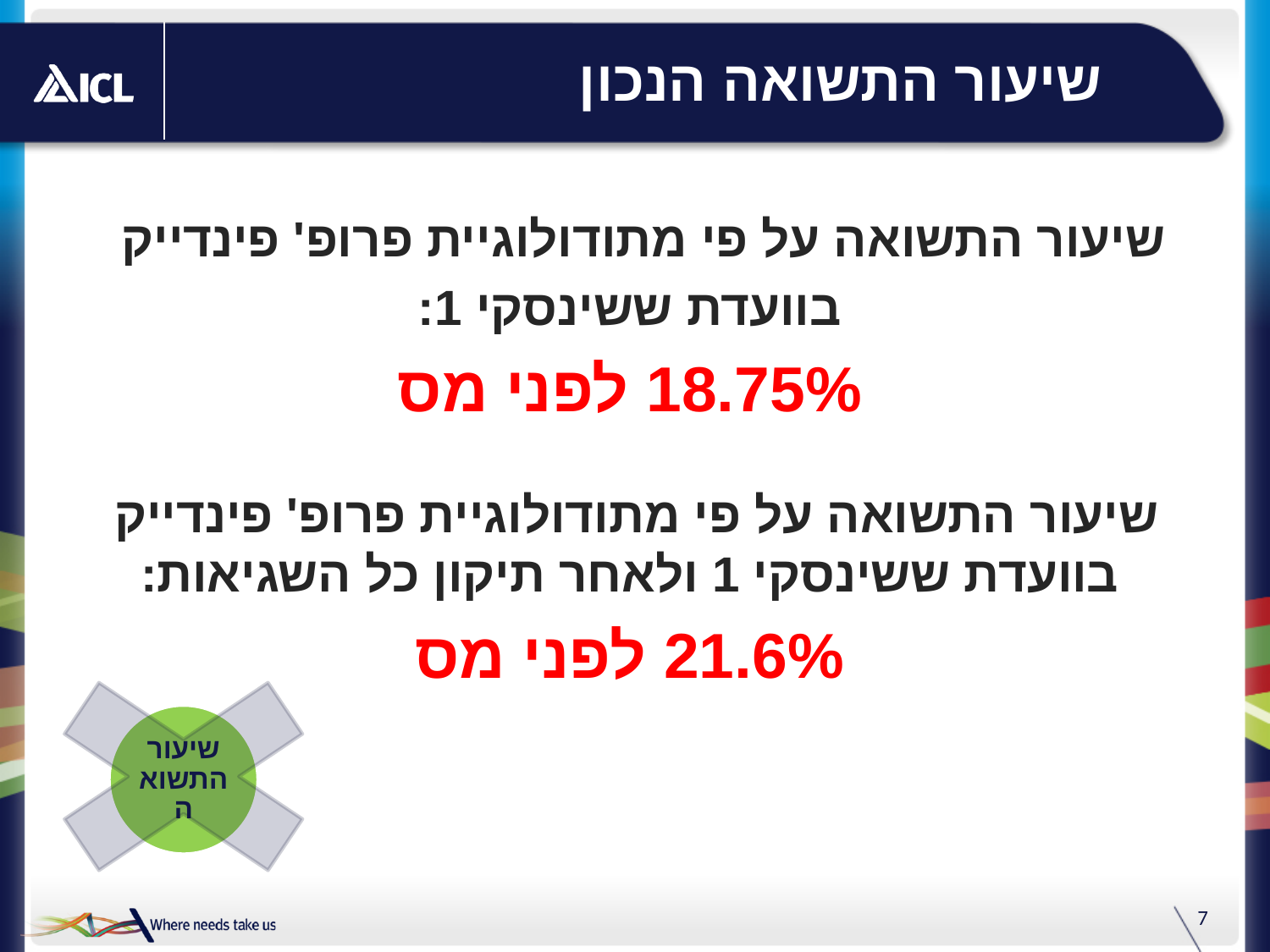

# שיעור התשואה הנכון
שיעור התשואה על פי מתודולוגיית פרופ' פינדייק
בוועדת ששינסקי 1:
75%.18 לפני מס

שיעור התשואה על פי מתודולוגיית פרופ' פינדייק
בוועדת ששינסקי 1 ולאחר תיקון כל השגיאות:
6%.21 לפני מס

שיעור התשואה
7